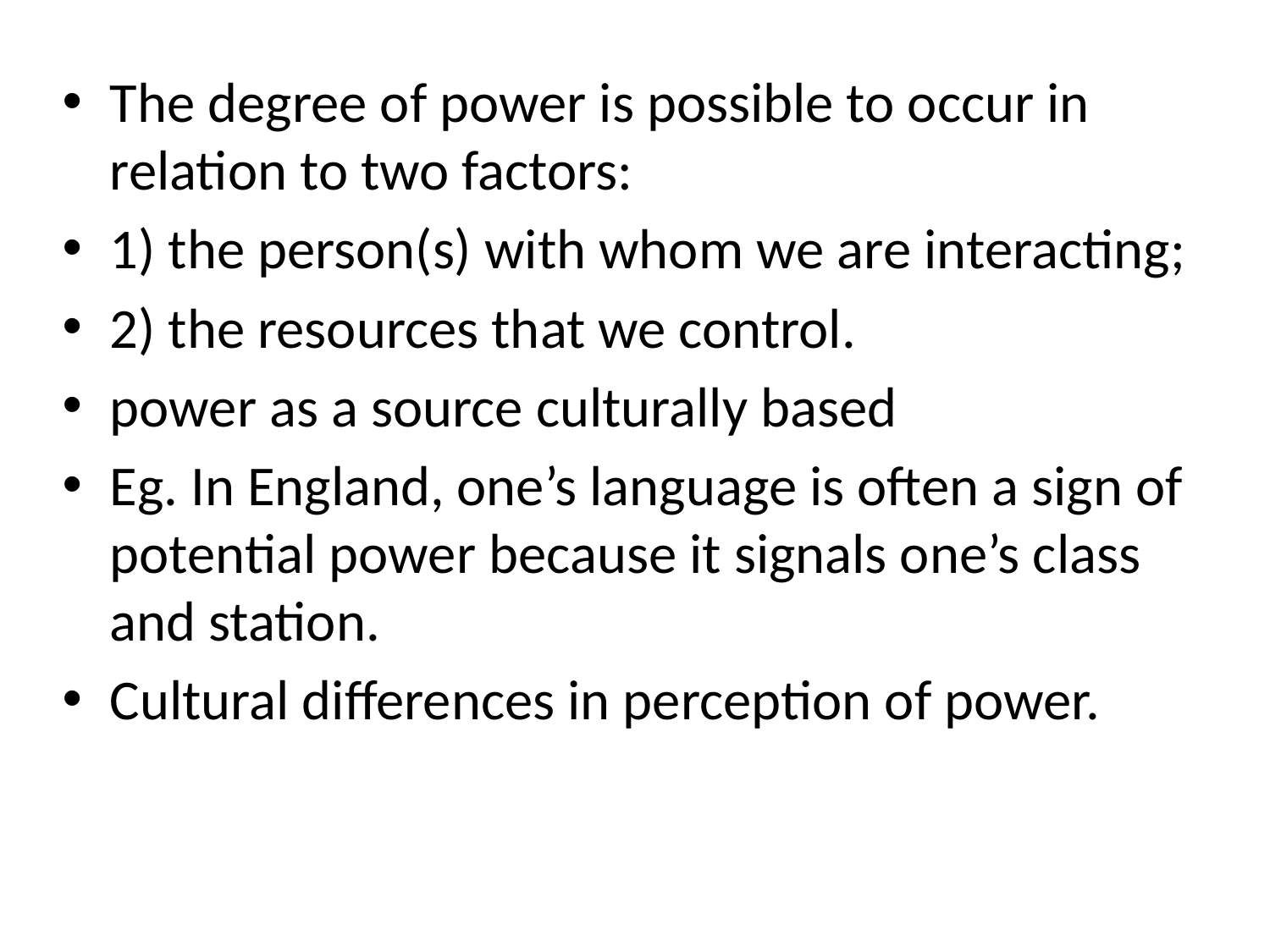

#
The degree of power is possible to occur in relation to two factors:
1) the person(s) with whom we are interacting;
2) the resources that we control.
power as a source culturally based
Eg. In England, one’s language is often a sign of potential power because it signals one’s class and station.
Cultural differences in perception of power.